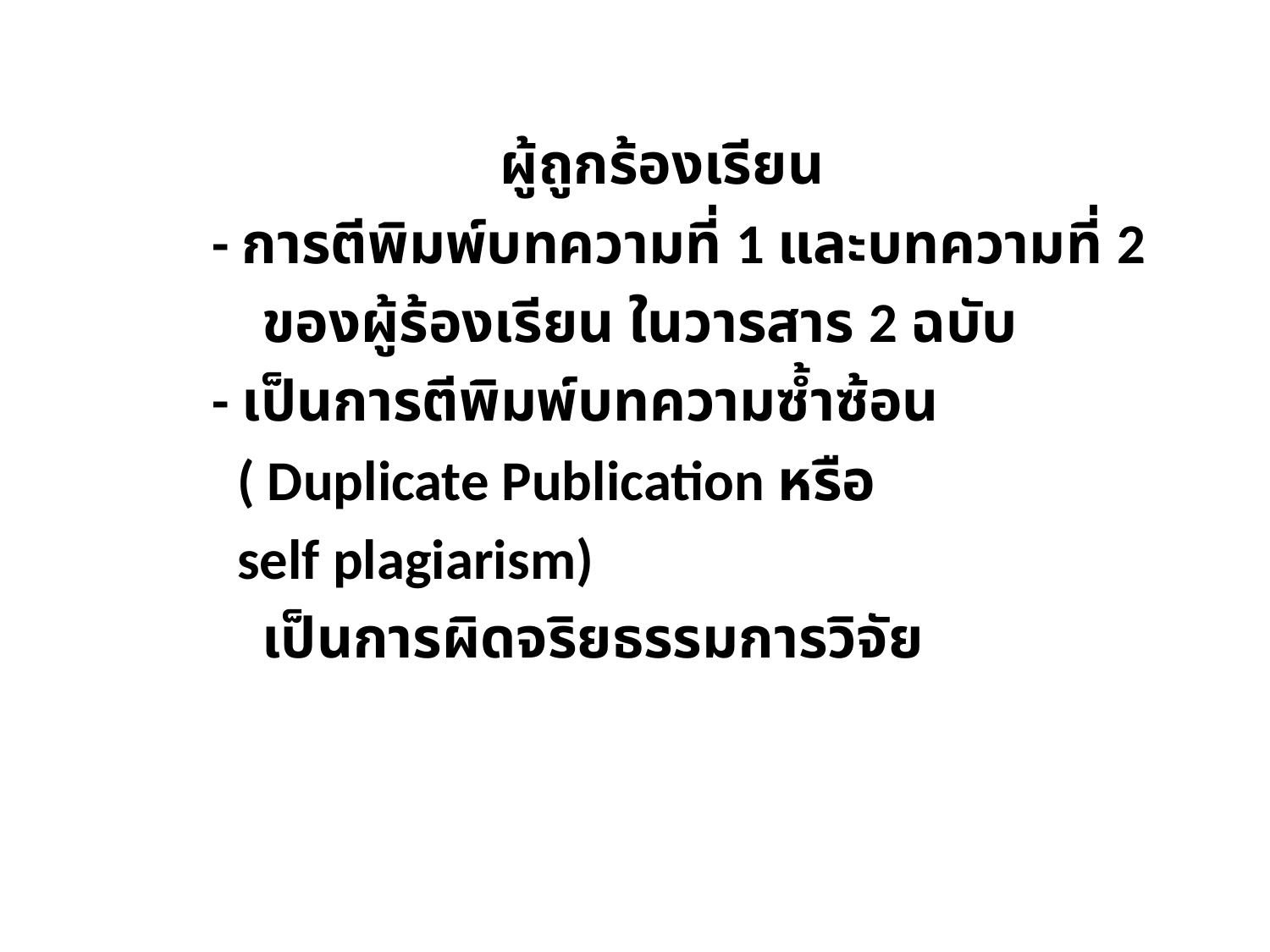

ผู้ถูกร้องเรียน
           - การตีพิมพ์บทความที่ 1 และบทความที่ 2
             ของผู้ร้องเรียน ในวารสาร 2 ฉบับ
           - เป็นการตีพิมพ์บทความซ้ำซ้อน
             ( Duplicate Publication หรือ
             self plagiarism)
             เป็นการผิดจริยธรรมการวิจัย